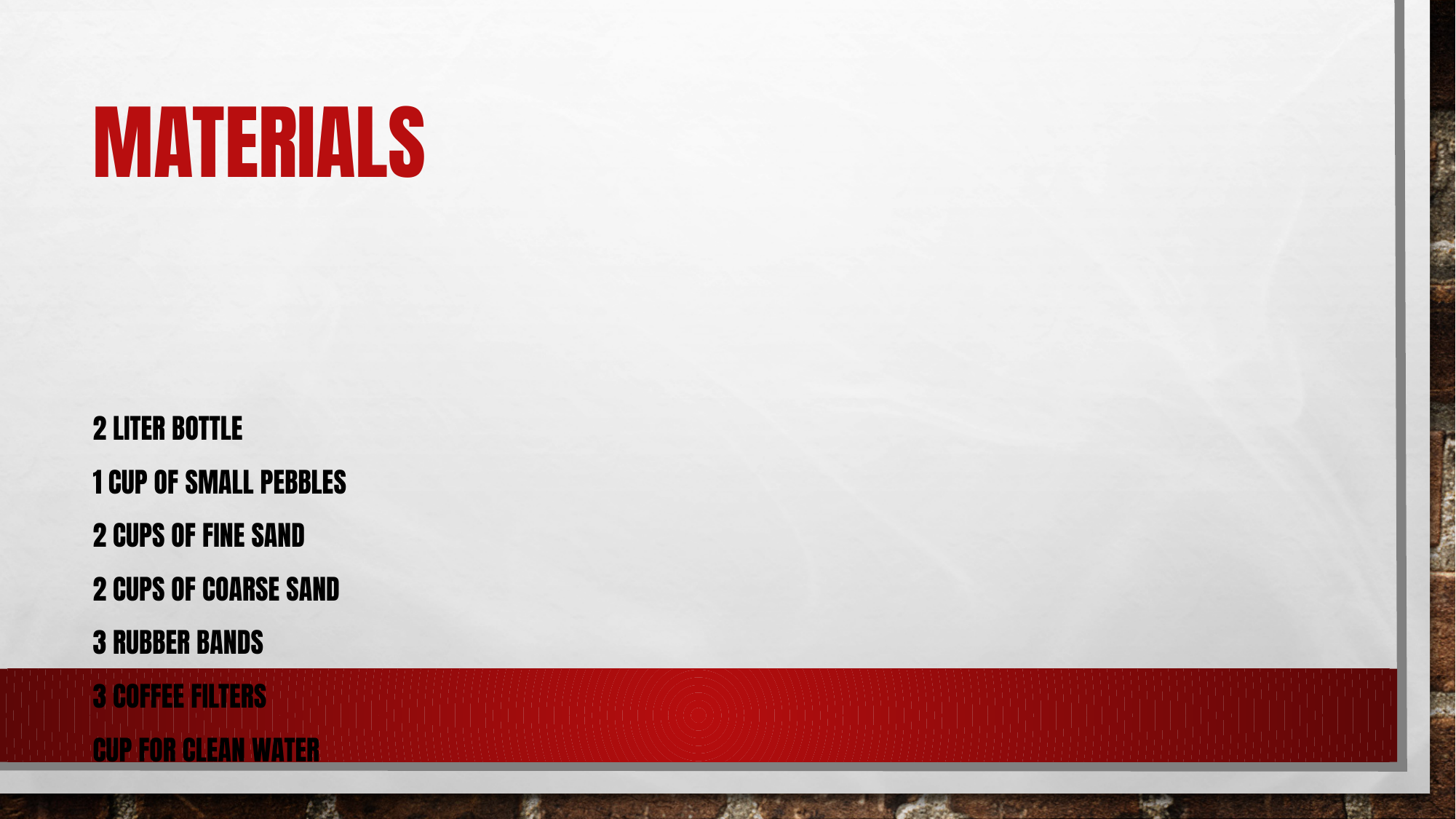

# materials

2 liter bottle
1 cup of Small pebbles
2 cups of Fine sand
2 cups of Coarse sand
3 Rubber bands
3 coffee filters
Cup for clean water